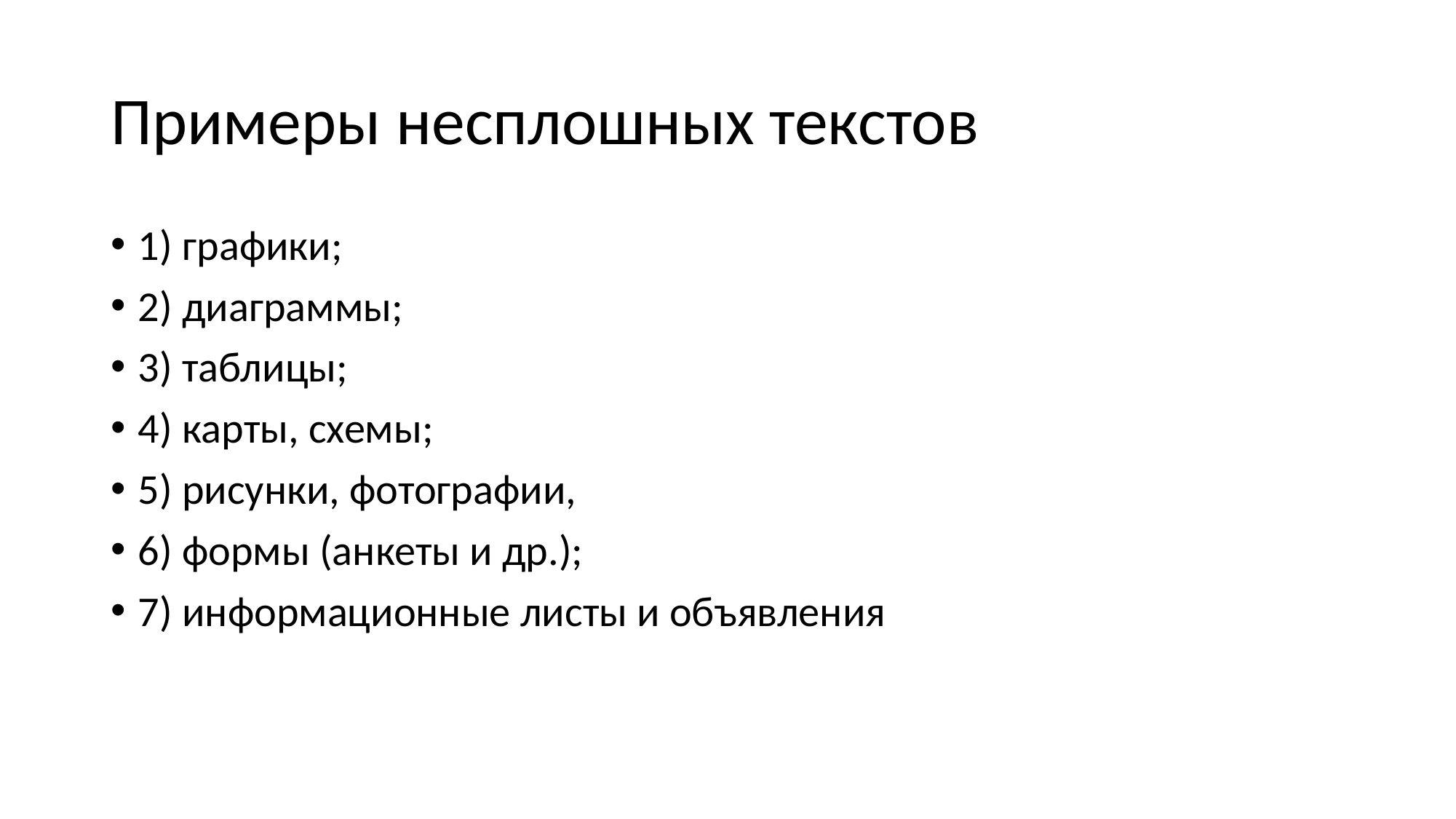

# Примеры несплошных текстов
1) графики;
2) диаграммы;
3) таблицы;
4) карты, схемы;
5) рисунки, фотографии,
6) формы (анкеты и др.);
7) информационные листы и объявления